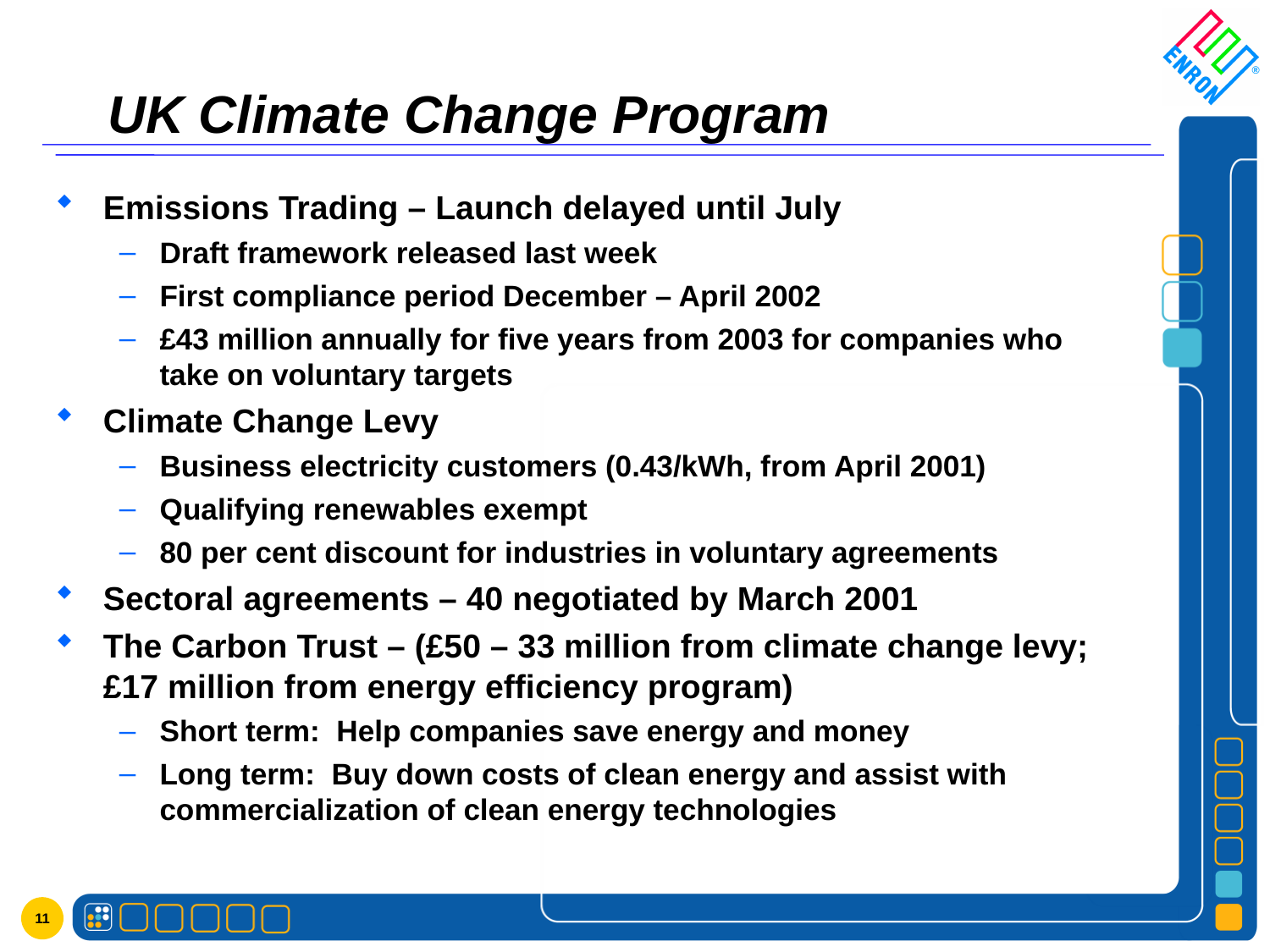

# UK Climate Change Program
Emissions Trading – Launch delayed until July
Draft framework released last week
First compliance period December – April 2002
£43 million annually for five years from 2003 for companies who take on voluntary targets
Climate Change Levy
Business electricity customers (0.43/kWh, from April 2001)
Qualifying renewables exempt
80 per cent discount for industries in voluntary agreements
Sectoral agreements – 40 negotiated by March 2001
The Carbon Trust – (£50 – 33 million from climate change levy; £17 million from energy efficiency program)
Short term:  Help companies save energy and money
Long term:  Buy down costs of clean energy and assist with commercialization of clean energy technologies